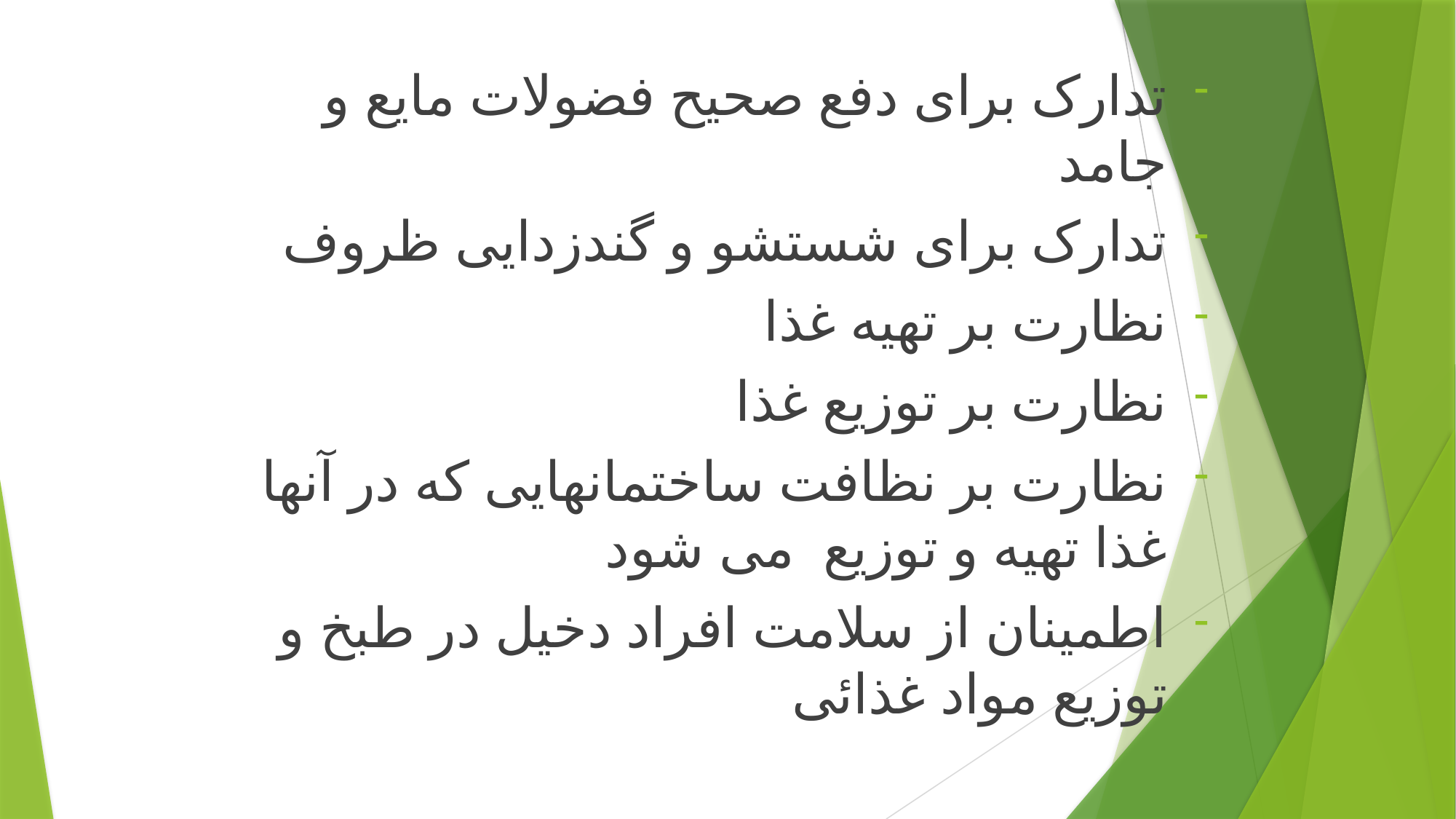

تدارک برای دفع صحیح فضولات مایع و جامد
تدارک برای شستشو و گندزدایی ظروف
نظارت بر تهیه غذا
نظارت بر توزیع غذا
نظارت بر نظافت ساختمانهایی که در آنها غذا تهیه و توزیع  می شود
اطمینان از سلامت افراد دخیل در طبخ و توزیع مواد غذائی